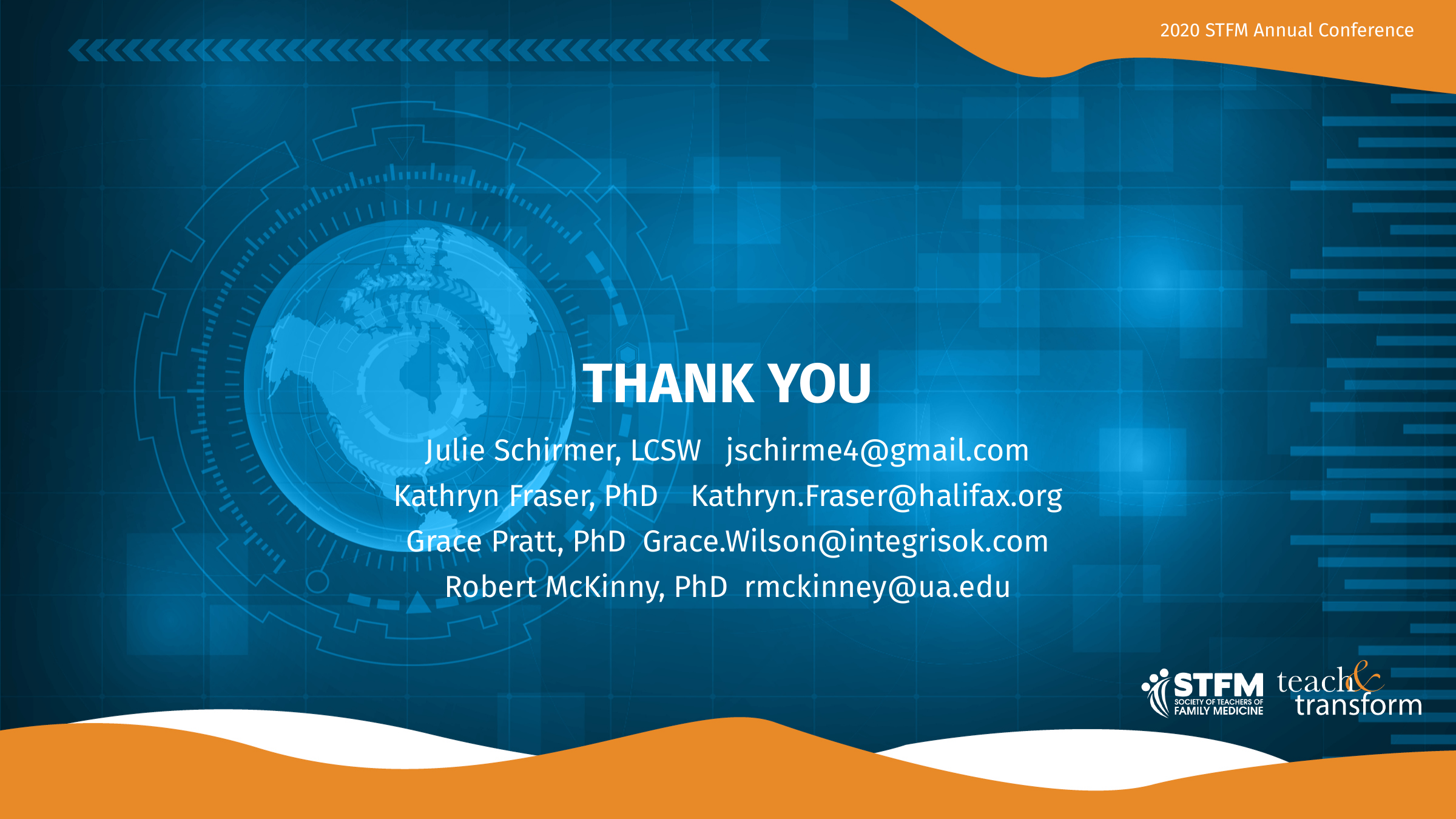

# Thank you
Julie Schirmer, LCSW   jschirme4@gmail.com
Kathryn Fraser, PhD    Kathryn.Fraser@halifax.org
Grace Pratt, PhD  Grace.Wilson@integrisok.com
Robert McKinny, PhD  rmckinney@ua.edu